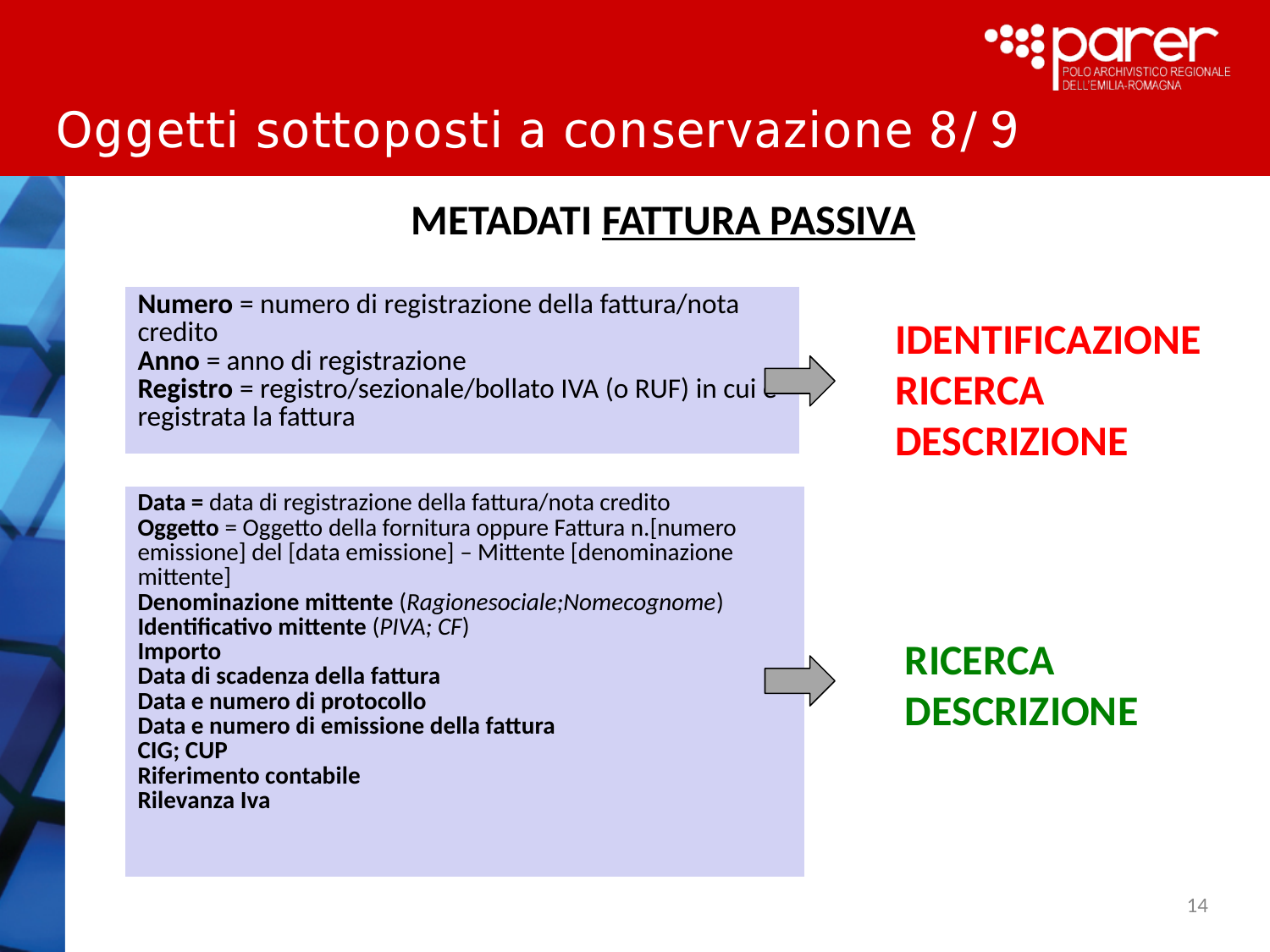

Oggetti sottoposti a conservazione 8/9
 METADATI FATTURA PASSIVA
| Numero = numero di registrazione della fattura/nota credito Anno = anno di registrazione Registro = registro/sezionale/bollato IVA (o RUF) in cui è registrata la fattura |
| --- |
     IDENTIFICAZIONE
     RICERCA
     DESCRIZIONE

| Data = data di registrazione della fattura/nota credito Oggetto = Oggetto della fornitura oppure Fattura n.[numero emissione] del [data emissione] – Mittente [denominazione mittente] Denominazione mittente (Ragionesociale;Nomecognome) Identificativo mittente (PIVA; CF) Importo Data di scadenza della fattura Data e numero di protocollo Data e numero di emissione della fattura CIG; CUP Riferimento contabile Rilevanza Iva |
| --- |

     RICERCA
     DESCRIZIONE

14